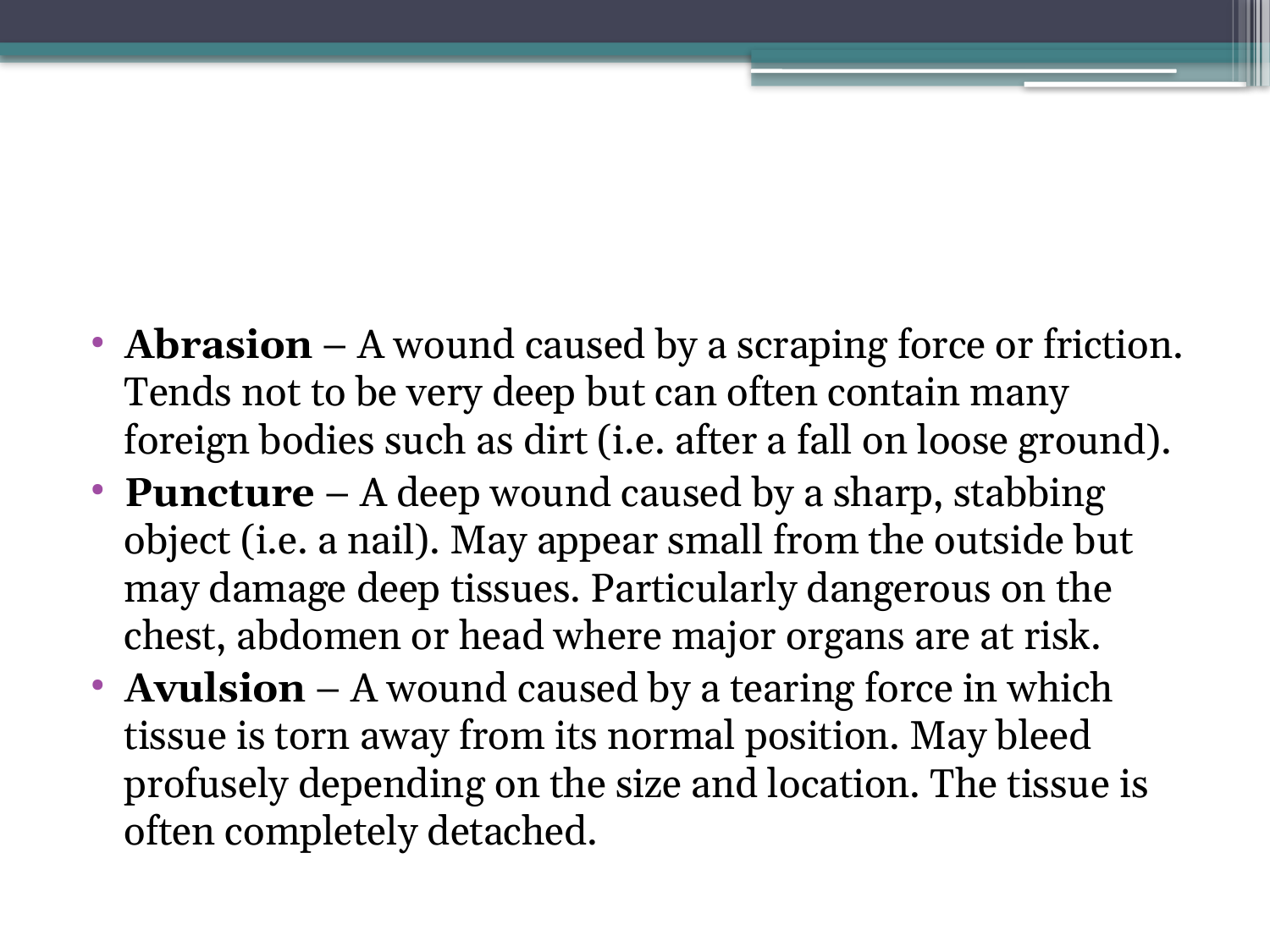

#
Abrasion – A wound caused by a scraping force or friction. Tends not to be very deep but can often contain many foreign bodies such as dirt (i.e. after a fall on loose ground).
Puncture – A deep wound caused by a sharp, stabbing object (i.e. a nail). May appear small from the outside but may damage deep tissues. Particularly dangerous on the chest, abdomen or head where major organs are at risk.
Avulsion – A wound caused by a tearing force in which tissue is torn away from its normal position. May bleed profusely depending on the size and location. The tissue is often completely detached.